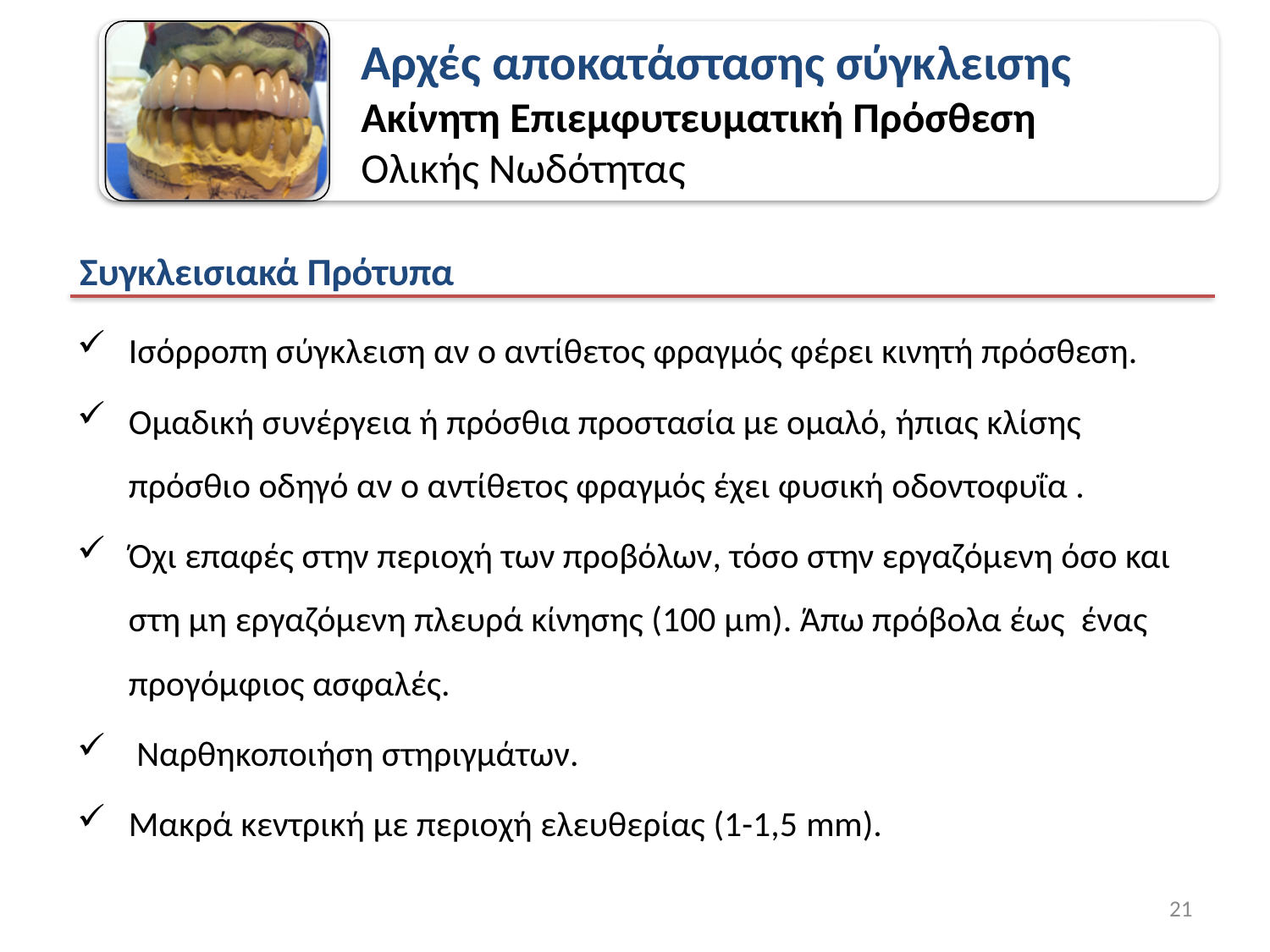

Αρχές αποκατάστασης σύγκλεισης
Ακίνητη Επιεμφυτευματική Πρόσθεση
Ολικής Νωδότητας
Συγκλεισιακά Πρότυπα
Ισόρροπη σύγκλειση αν ο αντίθετος φραγμός φέρει κινητή πρόσθεση.
Ομαδική συνέργεια ή πρόσθια προστασία με ομαλό, ήπιας κλίσης πρόσθιο οδηγό αν ο αντίθετος φραγμός έχει φυσική οδοντοφυΐα .
Όχι επαφές στην περιοχή των προβόλων, τόσο στην εργαζόμενη όσο και στη μη εργαζόμενη πλευρά κίνησης (100 μm). Άπω πρόβολα έως  ένας προγόμφιος ασφαλές.
 Ναρθηκοποιήση στηριγμάτων.
Μακρά κεντρική με περιοχή ελευθερίας (1-1,5 mm).

21